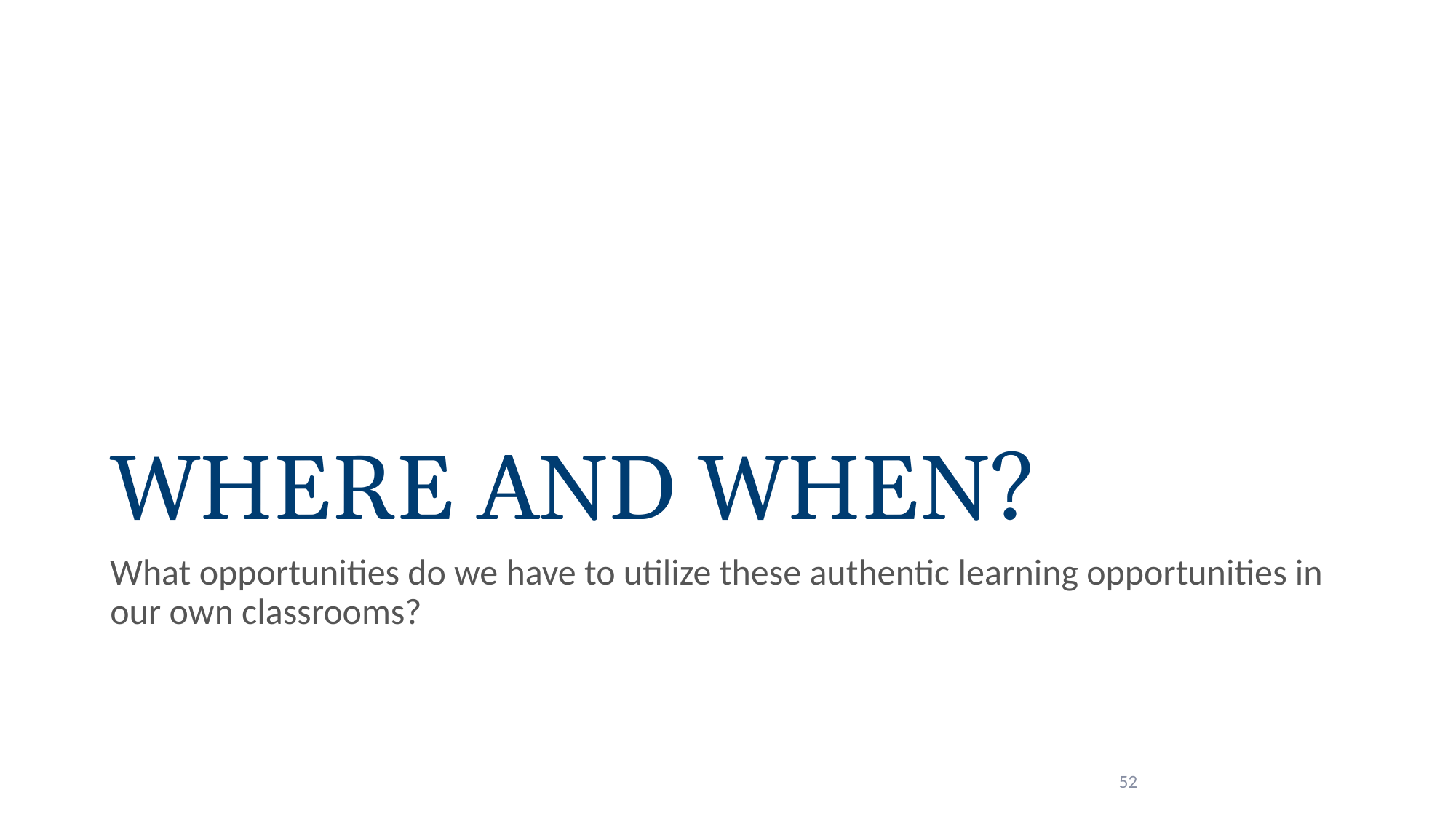

# WHERE AND WHEN?
What opportunities do we have to utilize these authentic learning opportunities in our own classrooms?
52